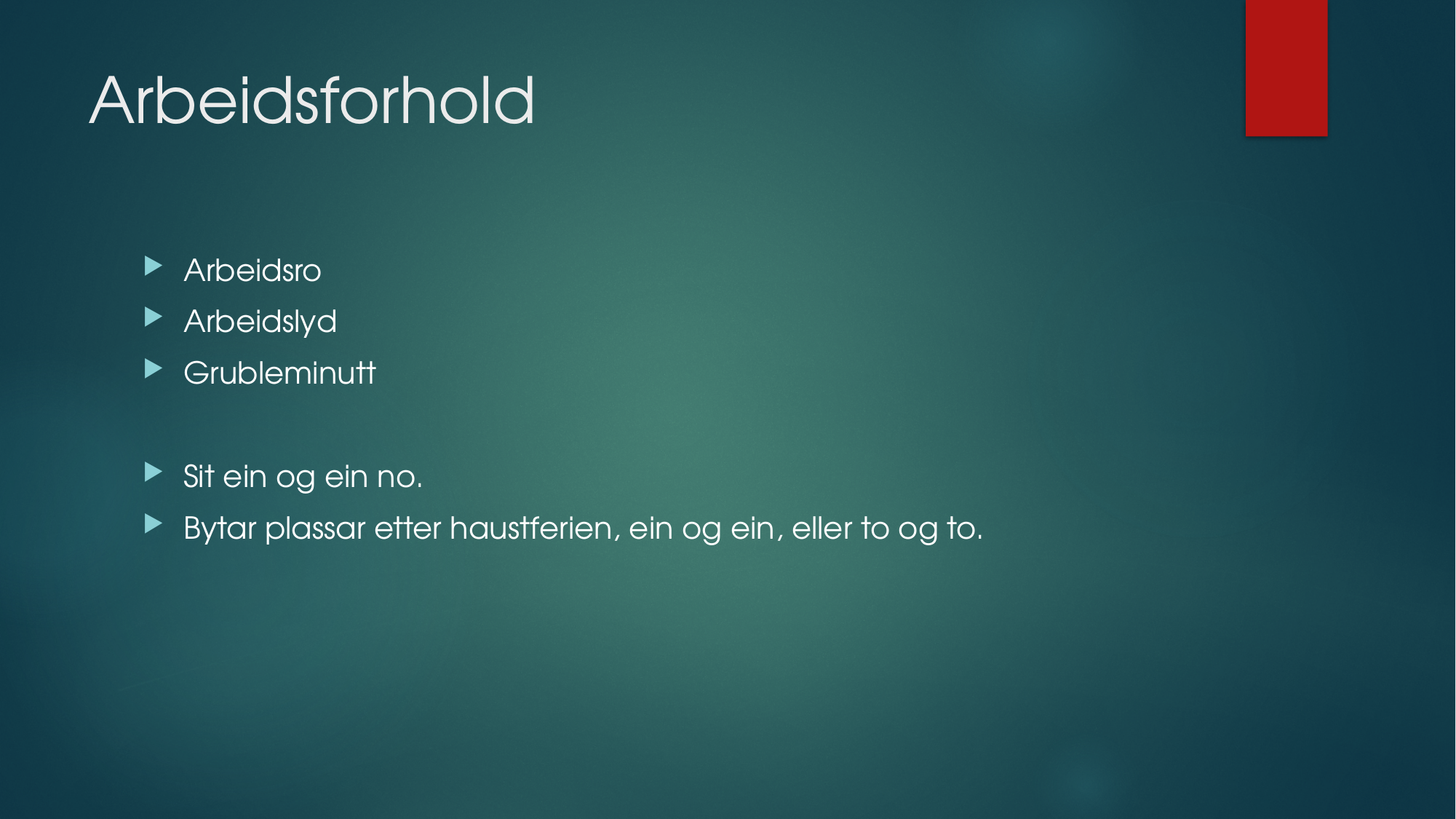

# Arbeidsforhold
Arbeidsro
Arbeidslyd
Grubleminutt

Sit ein og ein no.
Bytar plassar etter haustferien, ein og ein, eller to og to.